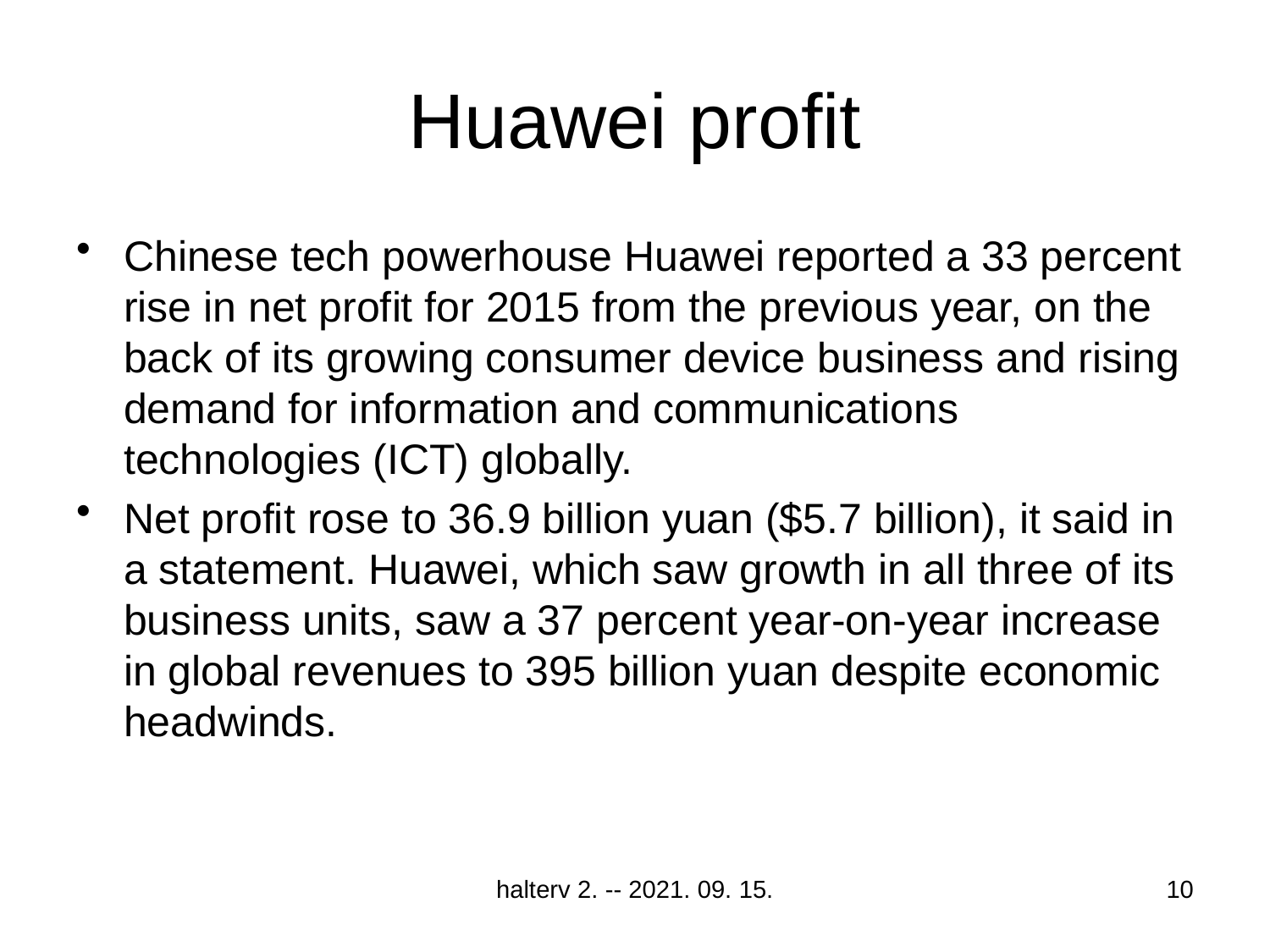

# Huawei profit
Chinese tech powerhouse Huawei reported a 33 percent rise in net profit for 2015 from the previous year, on the back of its growing consumer device business and rising demand for information and communications technologies (ICT) globally.
Net profit rose to 36.9 billion yuan ($5.7 billion), it said in a statement. Huawei, which saw growth in all three of its business units, saw a 37 percent year-on-year increase in global revenues to 395 billion yuan despite economic headwinds.

halterv 2. -- 2021. 09. 15.
10